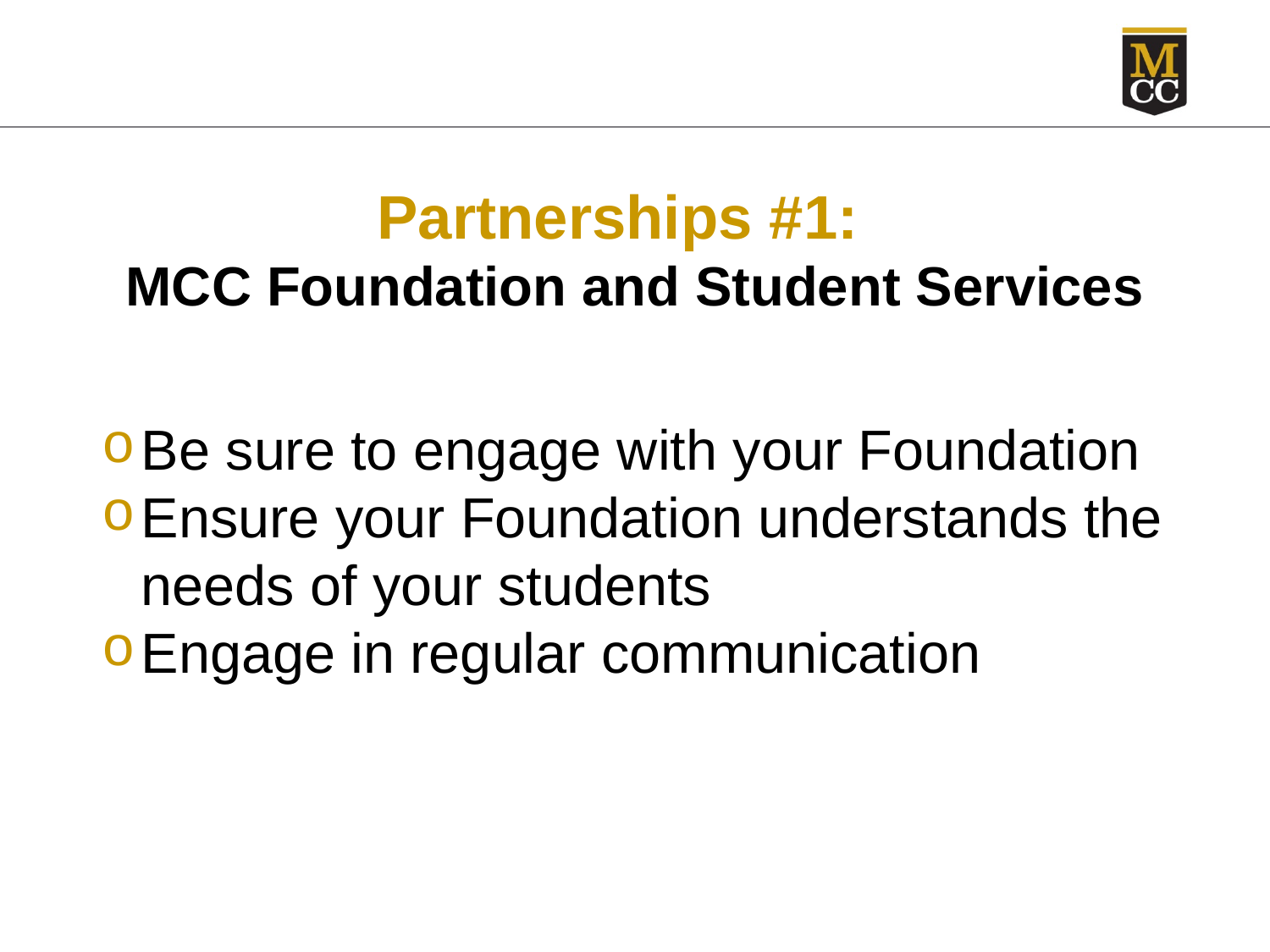

# Partnerships #1: MCC Foundation and Student Services

Be sure to engage with your Foundation
Ensure your Foundation understands the needs of your students
Engage in regular communication